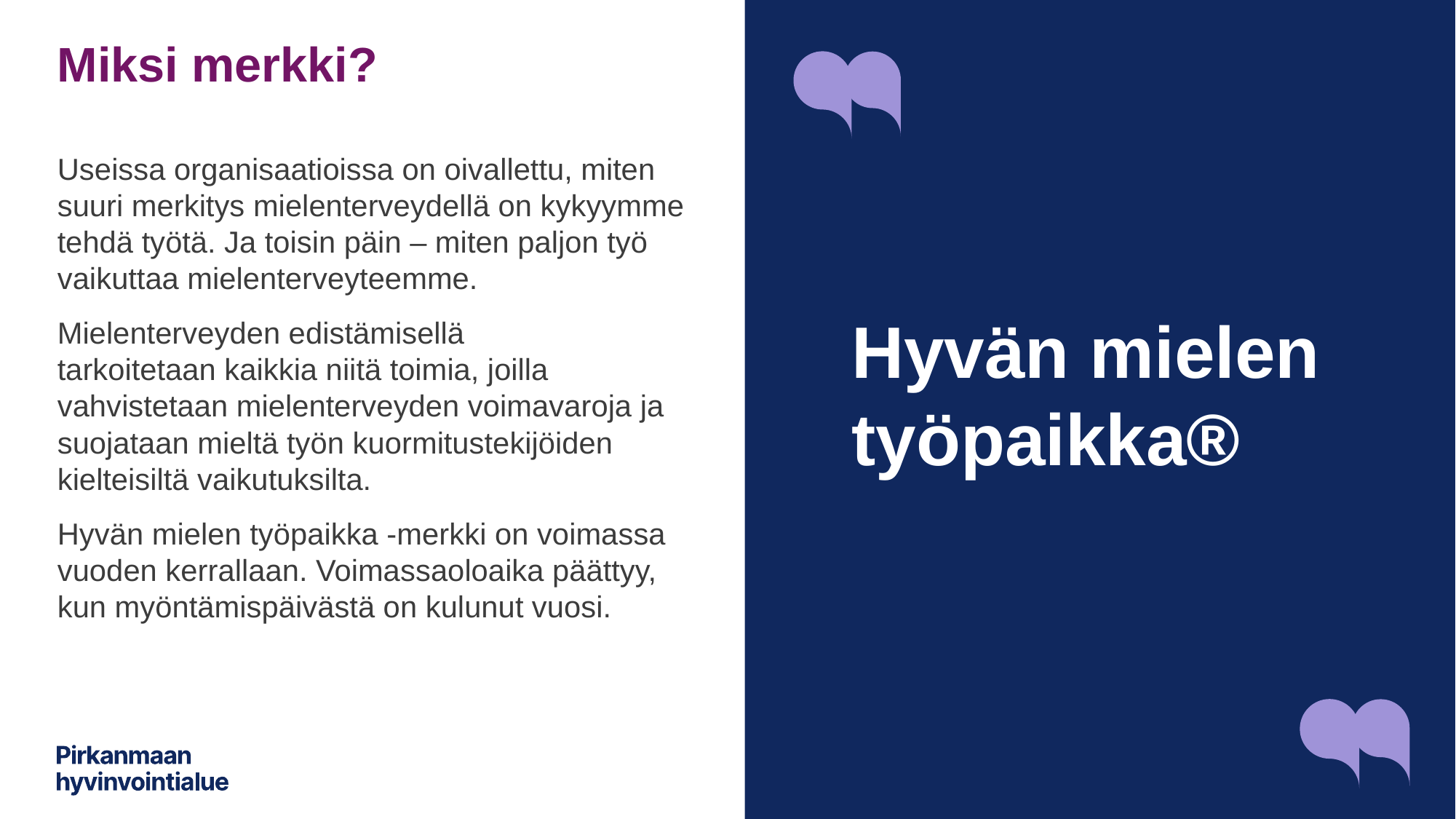

# Miksi merkki?
Useissa organisaatioissa on oivallettu, miten suuri merkitys mielenterveydellä on kykyymme tehdä työtä. Ja toisin päin – miten paljon työ vaikuttaa mielenterveyteemme.
Mielenterveyden edistämisellä tarkoitetaan kaikkia niitä toimia, joilla vahvistetaan mielenterveyden voimavaroja ja suojataan mieltä työn kuormitustekijöiden kielteisiltä vaikutuksilta.
Hyvän mielen työpaikka -merkki on voimassa vuoden kerrallaan. Voimassaoloaika päättyy, kun myöntämispäivästä on kulunut vuosi.
Hyvän mielen työpaikka®